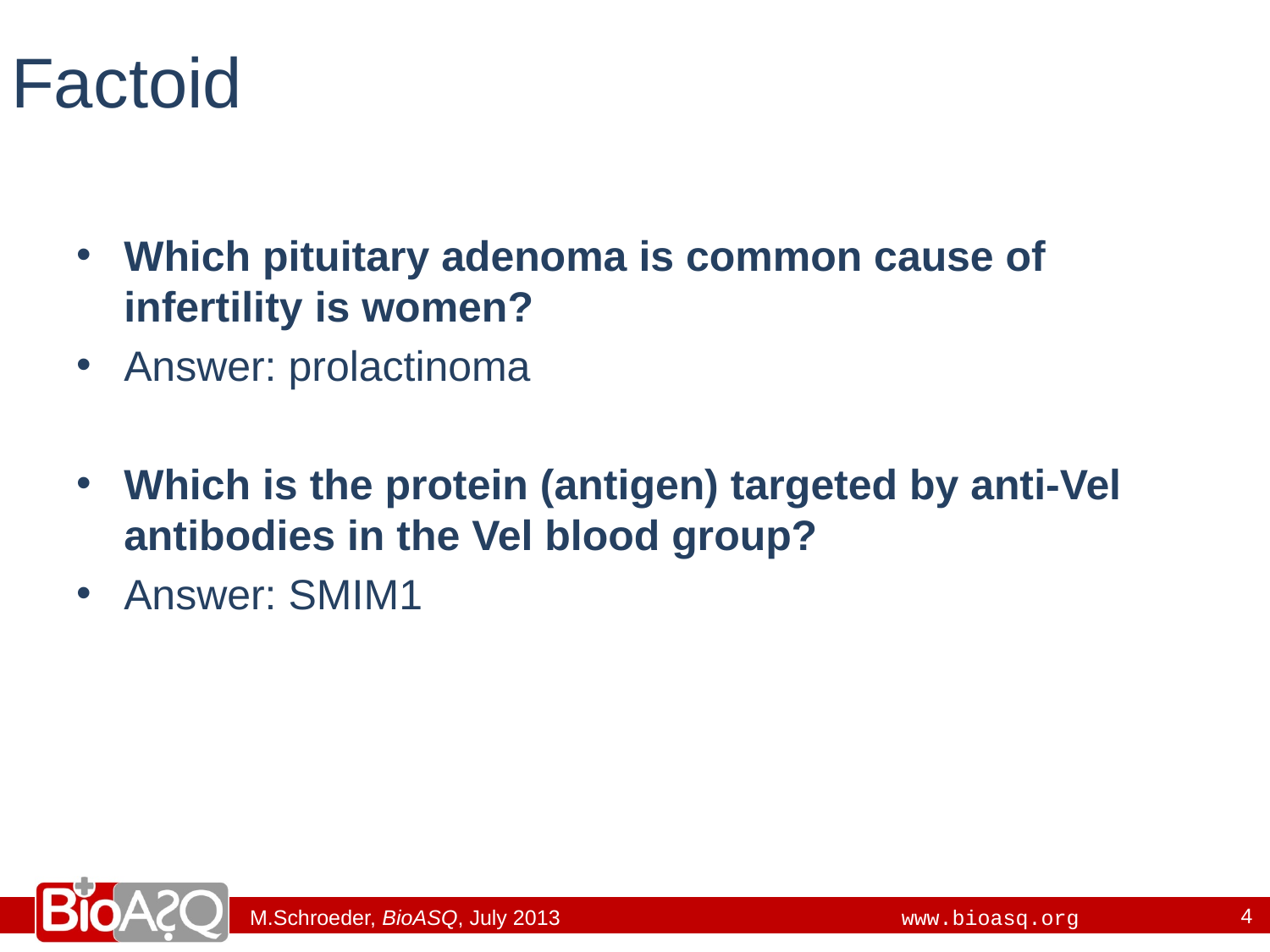

# Factoid
Which pituitary adenoma is common cause of infertility is women?
Answer: prolactinoma

Which is the protein (antigen) targeted by anti-Vel antibodies in the Vel blood group?
Answer: SMIM1

4